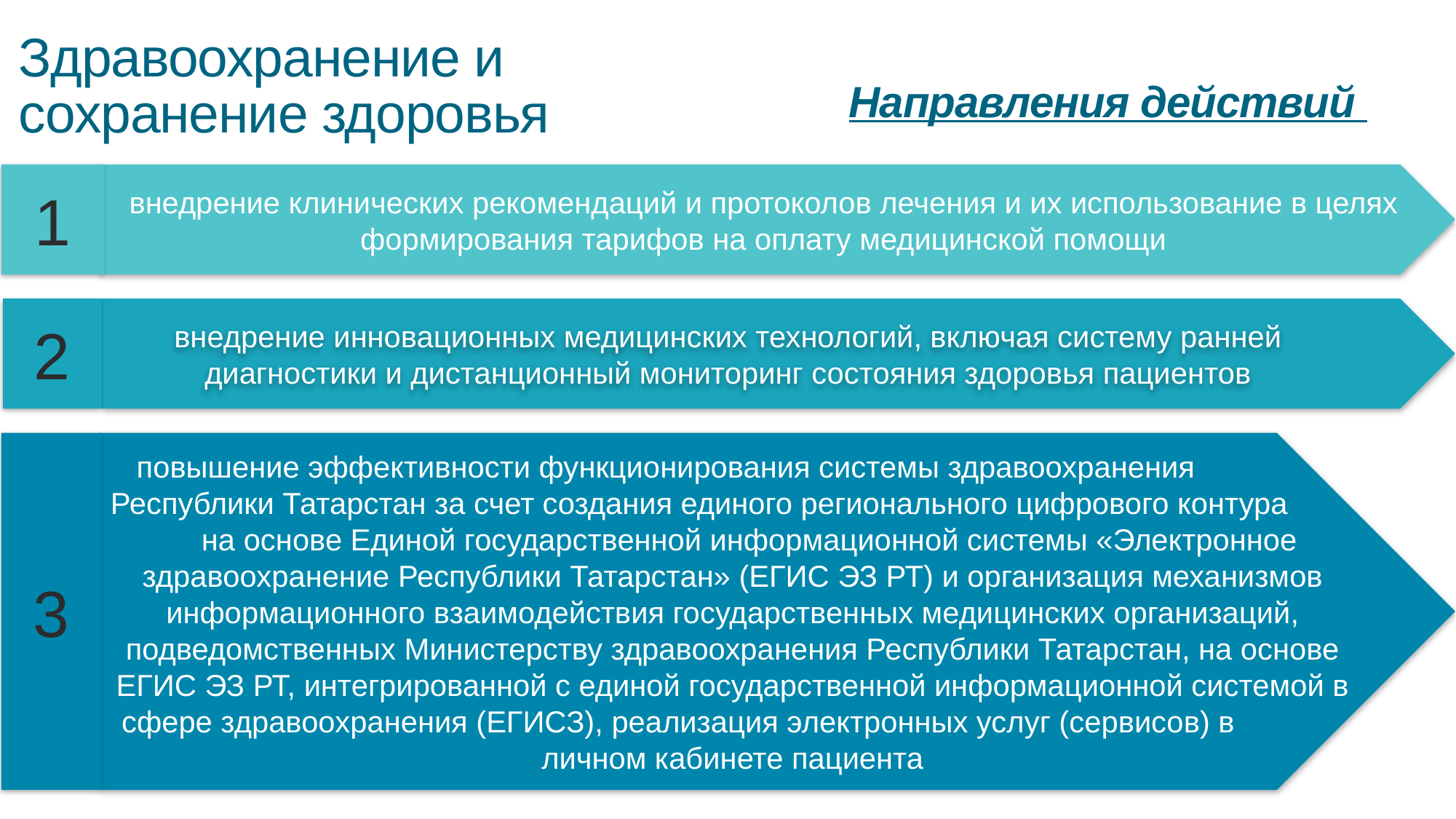

# Здравоохранение и сохранение здоровья
Направления действий

1
внедрение клинических рекомендаций и протоколов лечения и их использование в целях формирования тарифов на оплату медицинской помощи
2

внедрение инновационных медицинских технологий, включая систему ранней диагностики и дистанционный мониторинг состояния здоровья пациентов
3
повышение эффективности функционирования системы здравоохранения                 Республики Татарстан за счет создания единого регионального цифрового контура             на основе Единой государственной информационной системы «Электронное здравоохранение Республики Татарстан» (ЕГИС ЭЗ РТ) и организация механизмов информационного взаимодействия государственных медицинских организаций, подведомственных Министерству здравоохранения Республики Татарстан, на основе ЕГИС ЭЗ РТ, интегрированной с единой государственной информационной системой в сфере здравоохранения (ЕГИСЗ), реализация электронных услуг (сервисов) в              личном кабинете пациента